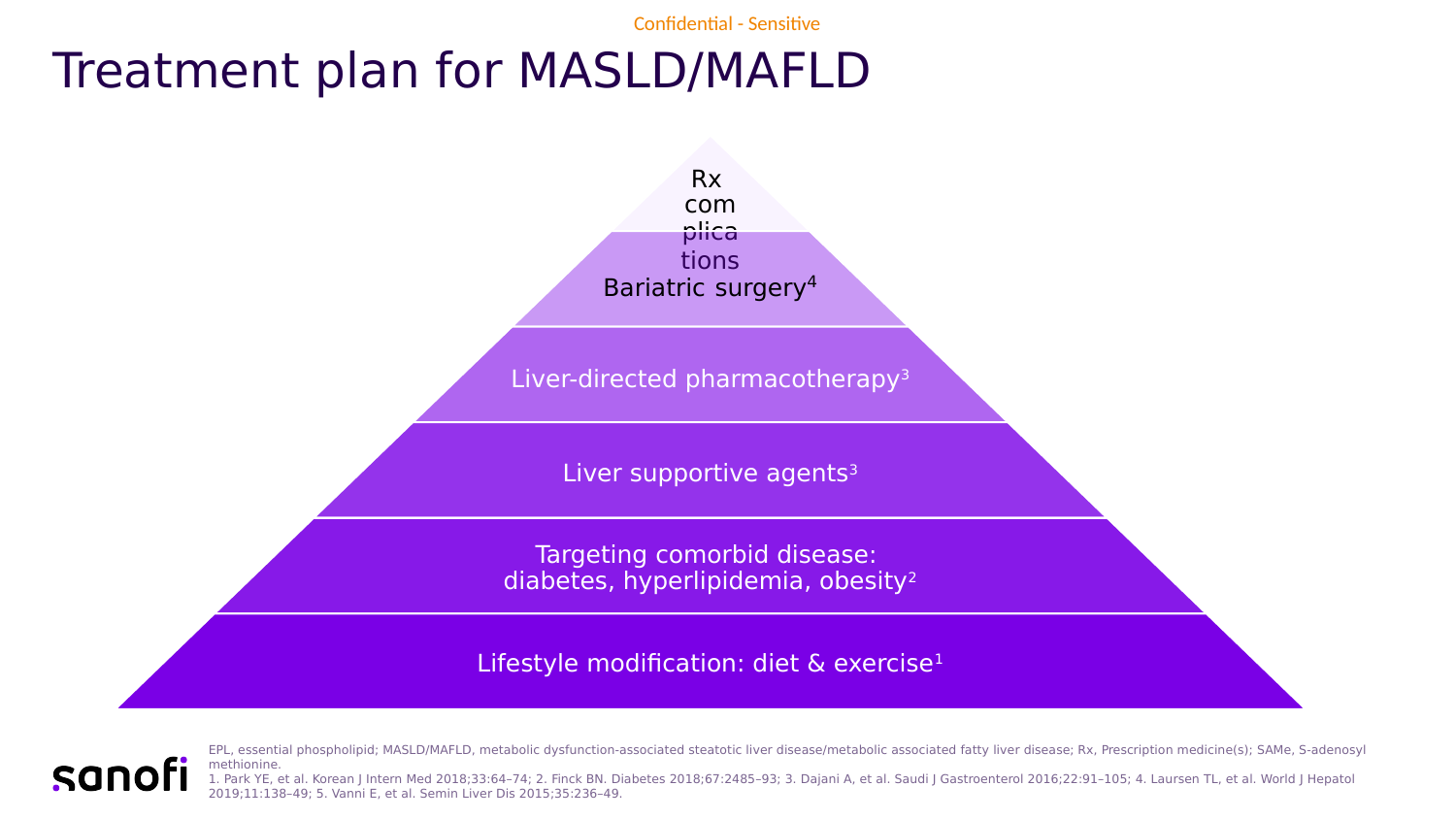

# Treatment plan for MASLD/MAFLD

Rx
complications
Bariatric surgery4
Liver-directed pharmacotherapy3
Liver supportive agents3
Targeting comorbid disease:
diabetes, hyperlipidemia, obesity2
Lifestyle modification: diet & exercise1
EPL, essential phospholipid; MASLD/MAFLD, metabolic dysfunction-associated steatotic liver disease/metabolic associated fatty liver disease; Rx, Prescription medicine(s); SAMe, S-adenosyl methionine.
1. Park YE, et al. Korean J Intern Med 2018;33:64–74; 2. Finck BN. Diabetes 2018;67:2485–93; 3. Dajani A, et al. Saudi J Gastroenterol 2016;22:91–105; 4. Laursen TL, et al. World J Hepatol 2019;11:138–49; 5. Vanni E, et al. Semin Liver Dis 2015;35:236–49.